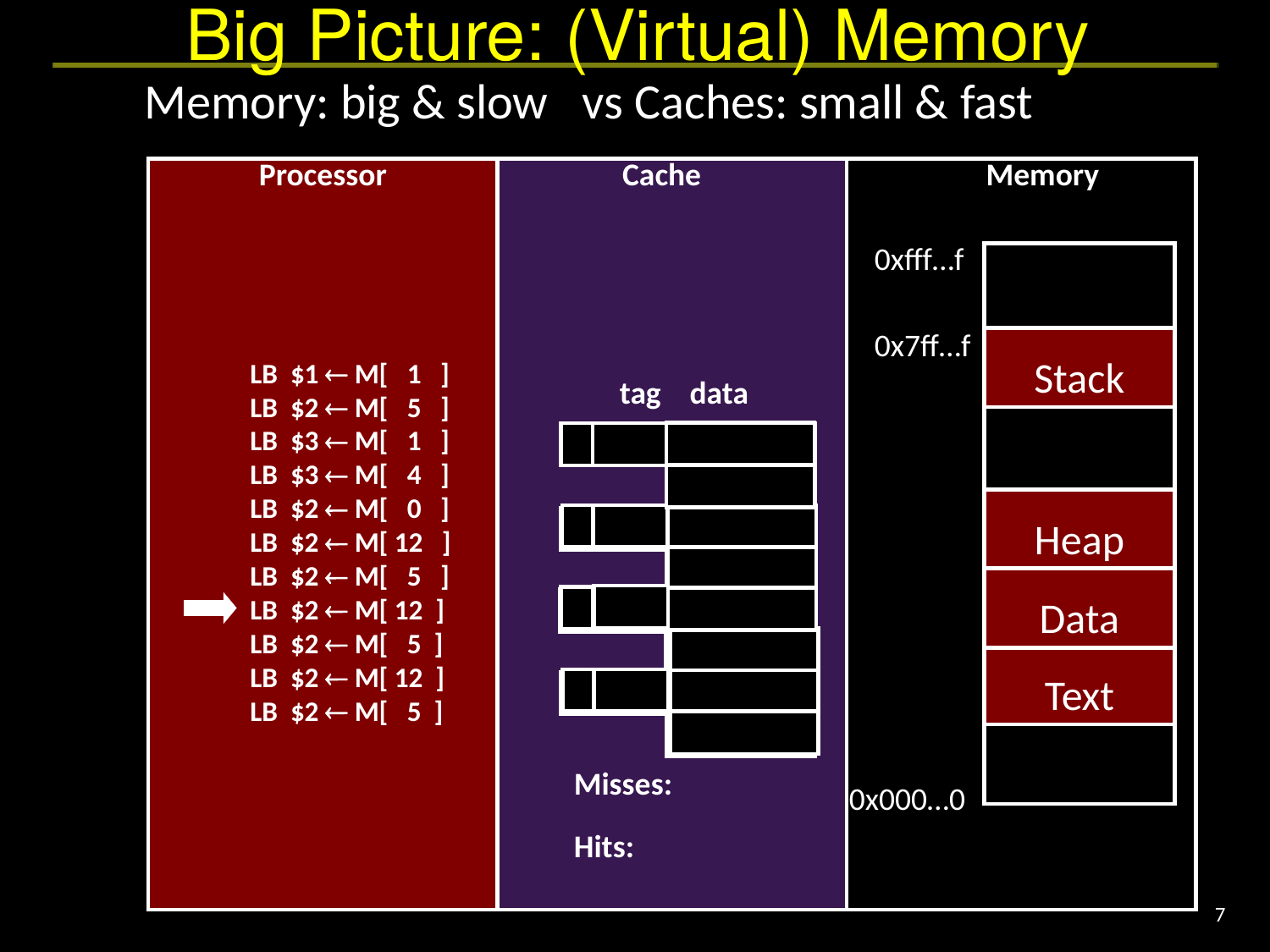

# Big Picture: (Virtual) Memory
Memory: big & slow   vs Caches: small & fast
Processor
Cache
Memory

0xfff…f

0x7ff…f
Stack
LB  $1 ← M[   1   ]
LB  $2 ← M[   5   ]
LB  $3 ← M[   1   ]
LB  $3 ← M[   4   ]
LB  $2 ← M[   0   ]
LB  $2 ← M[ 12   ]
LB  $2 ← M[   5   ]
LB  $2 ← M[ 12  ]
LB  $2 ← M[   5  ]
LB  $2 ← M[ 12  ]
LB  $2 ← M[   5  ]

tag    data

100

110
Heap

1
2

140

150
Data

0

Text

0

Misses:
Hits:
0x000…0